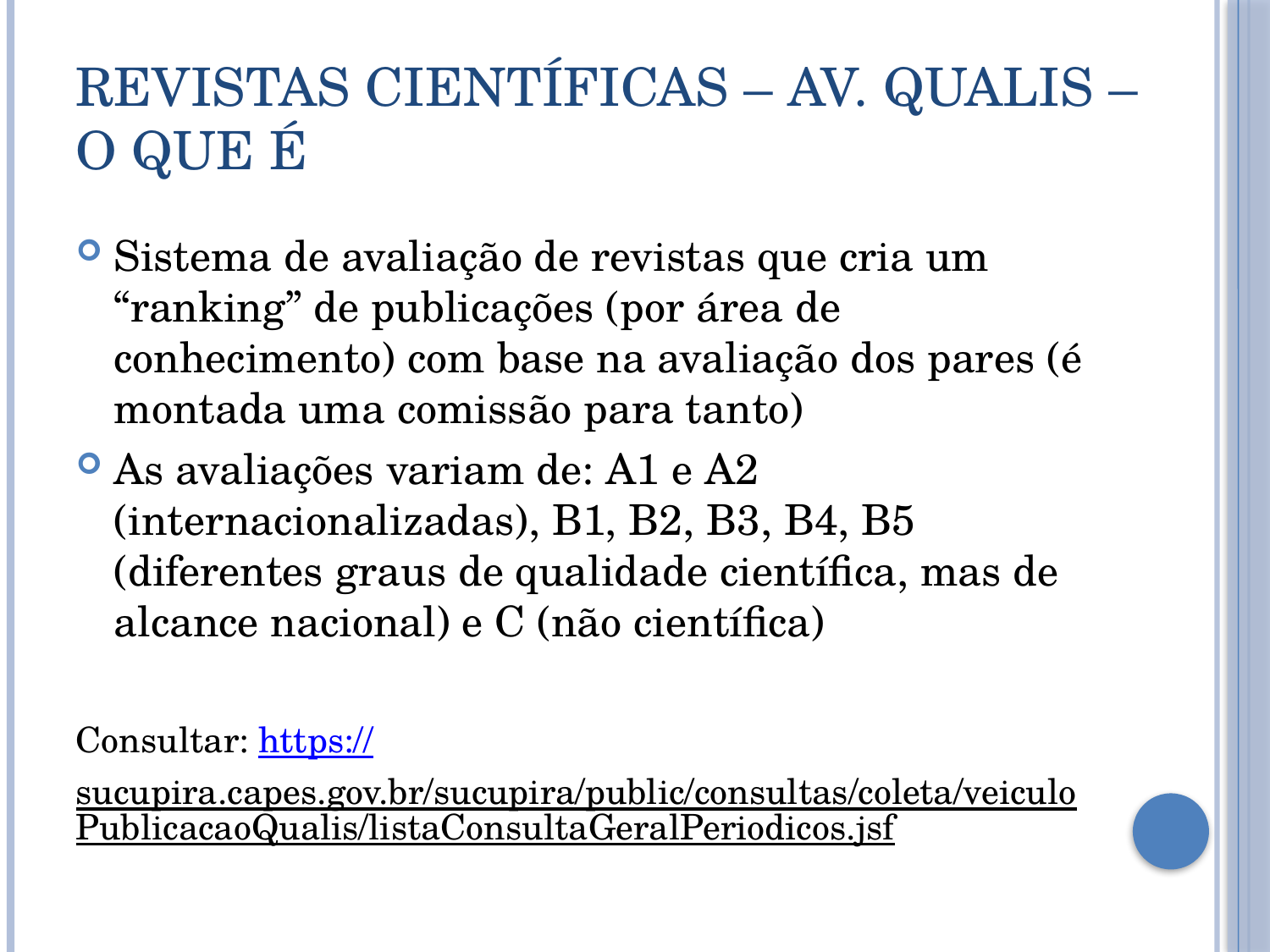

# Revistas Científicas – Av. Qualis – o que é
Sistema de avaliação de revistas que cria um “ranking” de publicações (por área de conhecimento) com base na avaliação dos pares (é montada uma comissão para tanto)
As avaliações variam de: A1 e A2 (internacionalizadas), B1, B2, B3, B4, B5 (diferentes graus de qualidade científica, mas de alcance nacional) e C (não científica)

Consultar: https://sucupira.capes.gov.br/sucupira/public/consultas/coleta/veiculoPublicacaoQualis/listaConsultaGeralPeriodicos.jsf